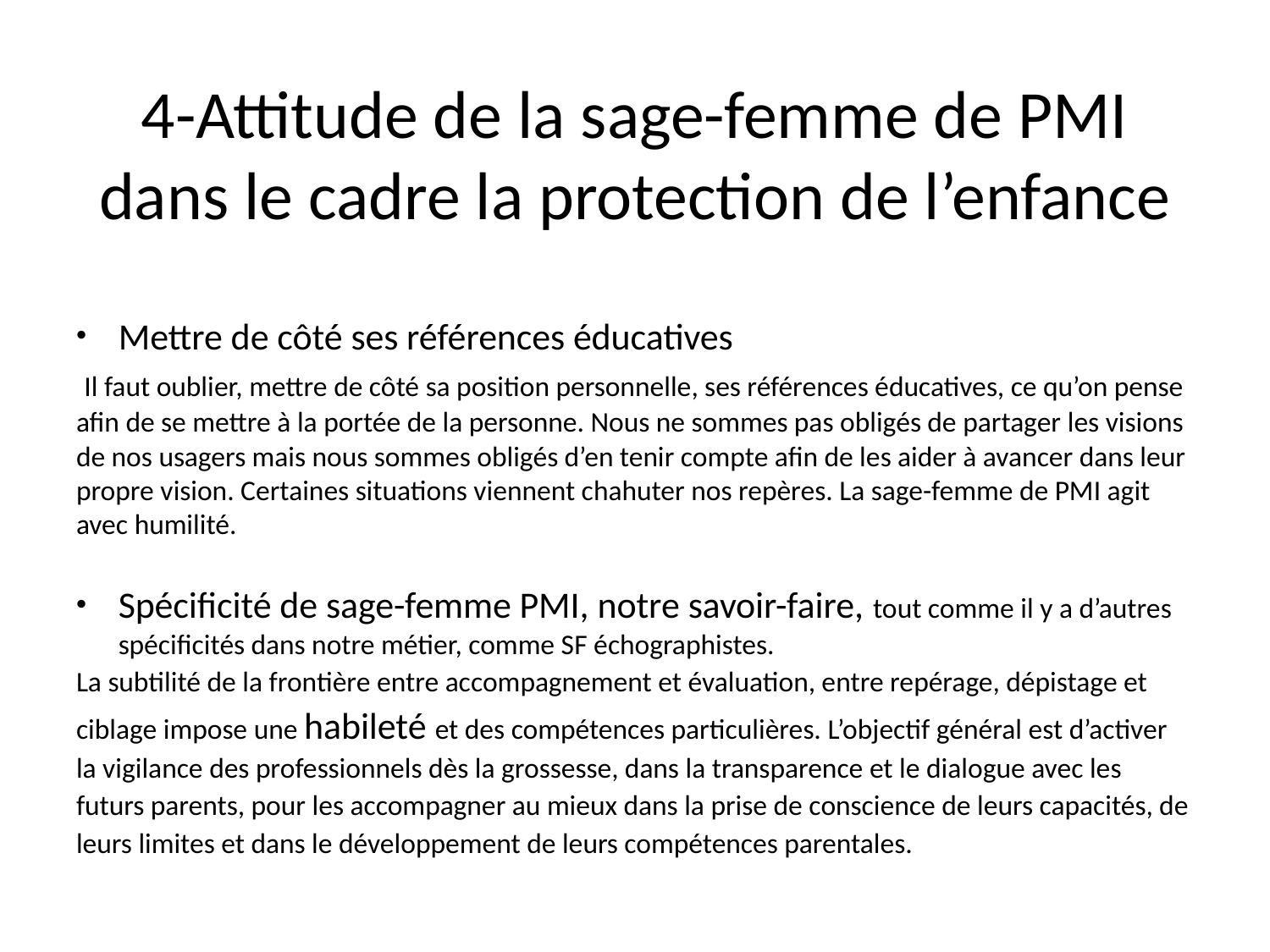

# 4-Attitude de la sage-femme de PMI dans le cadre la protection de l’enfance
Mettre de côté ses références éducatives
 Il faut oublier, mettre de côté sa position personnelle, ses références éducatives, ce qu’on pense afin de se mettre à la portée de la personne. Nous ne sommes pas obligés de partager les visions de nos usagers mais nous sommes obligés d’en tenir compte afin de les aider à avancer dans leur propre vision. Certaines situations viennent chahuter nos repères. La sage-femme de PMI agit avec humilité.

Spécificité de sage-femme PMI, notre savoir-faire, tout comme il y a d’autres spécificités dans notre métier, comme SF échographistes.
La subtilité de la frontière entre accompagnement et évaluation, entre repérage, dépistage et ciblage impose une habileté et des compétences particulières. L’objectif général est d’activer la vigilance des professionnels dès la grossesse, dans la transparence et le dialogue avec les futurs parents, pour les accompagner au mieux dans la prise de conscience de leurs capacités, de leurs limites et dans le développement de leurs compétences parentales.